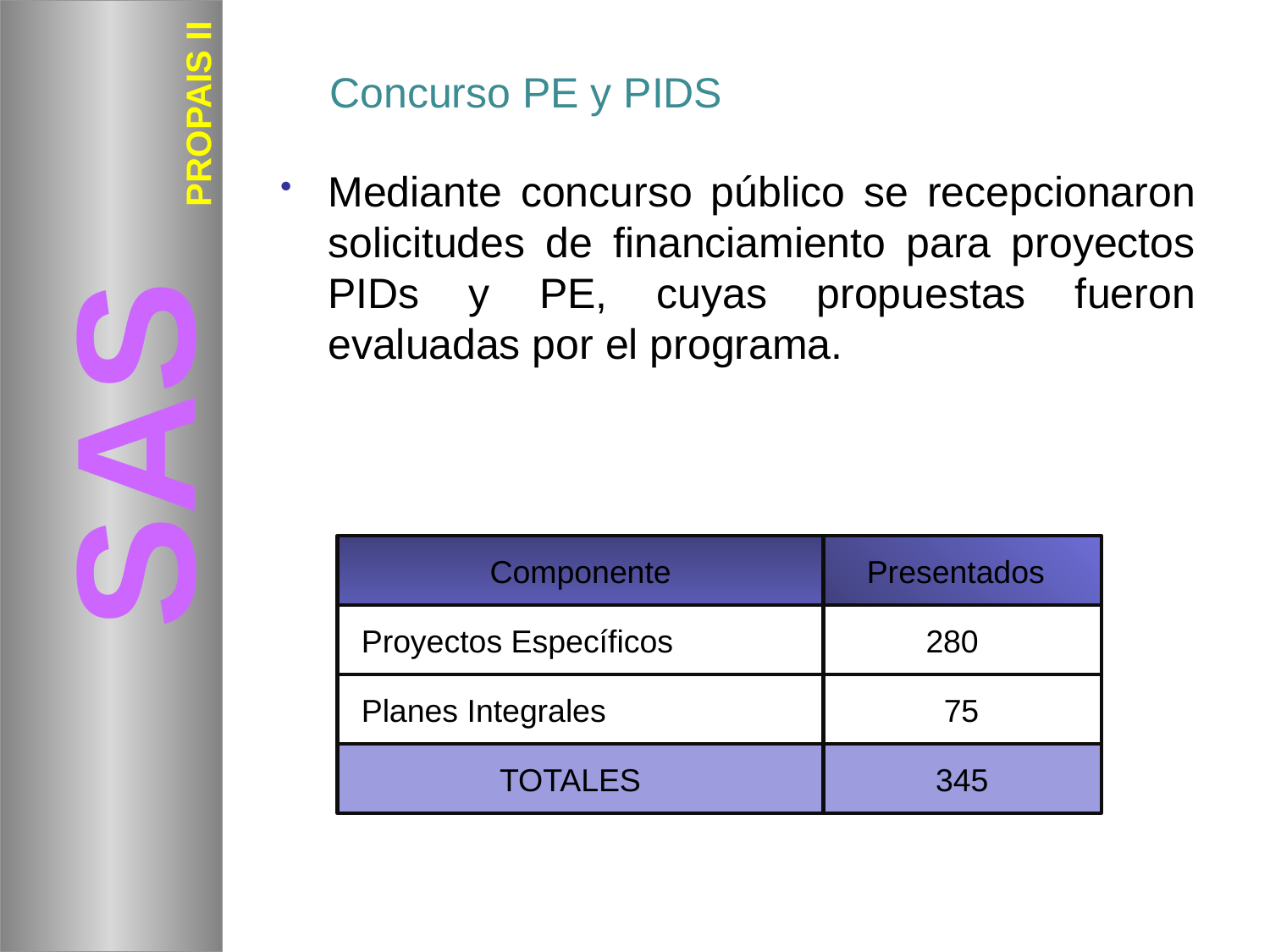

Concurso PE y PIDS
PROPAIS II
Mediante concurso público se recepcionaron solicitudes de financiamiento para proyectos PIDs y PE, cuyas propuestas fueron evaluadas por el programa.
SAS

Componente
Presentados

Proyectos Específicos
280

Planes Integrales
75

TOTALES
345